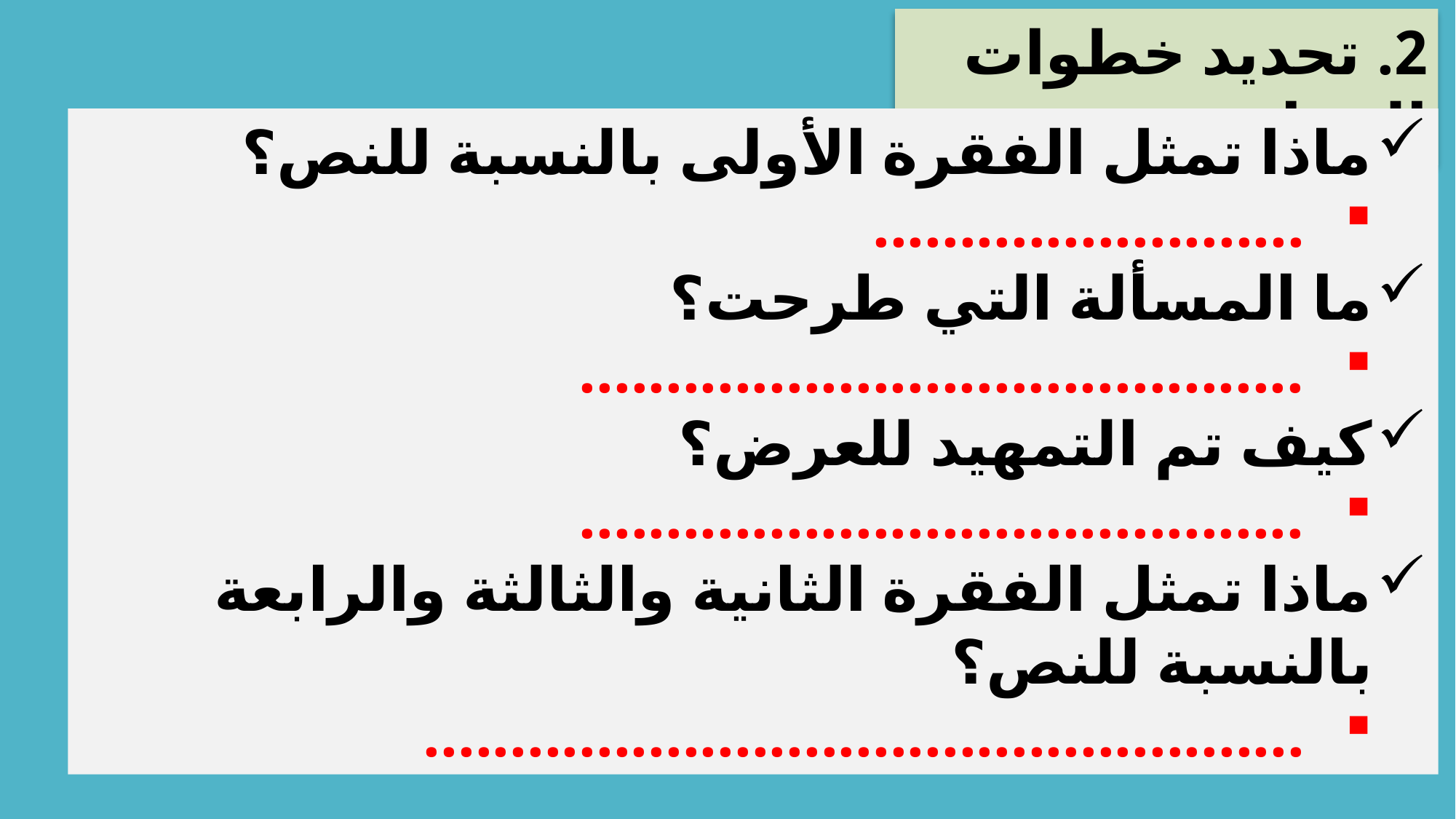

2. تحديد خطوات المهارة:
ماذا تمثل الفقرة الأولى بالنسبة للنص؟
.........................
ما المسألة التي طرحت؟
..........................................
كيف تم التمهيد للعرض؟
..........................................
ماذا تمثل الفقرة الثانية والثالثة والرابعة بالنسبة للنص؟
...................................................